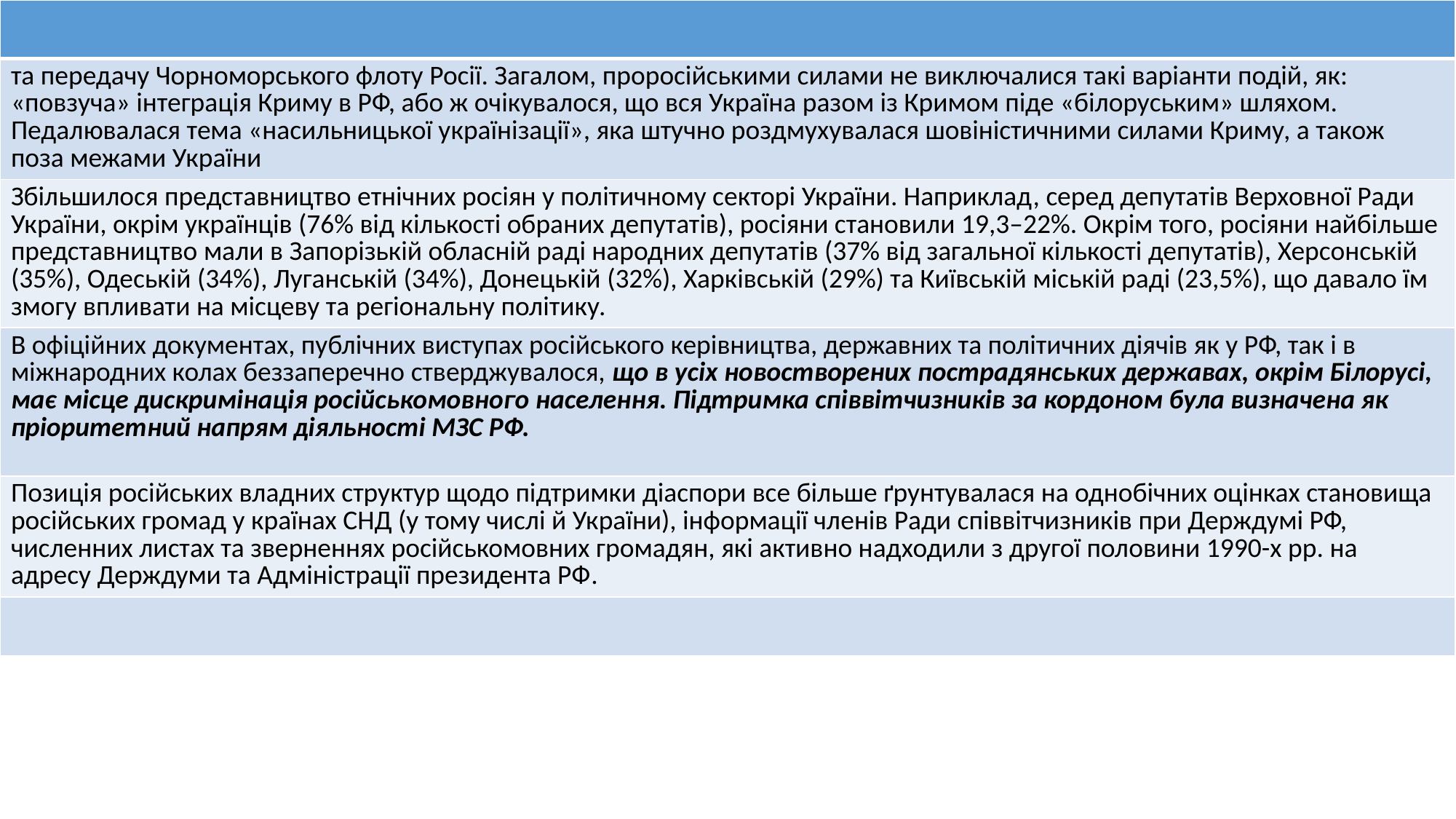

|  |
| --- |
| та передачу Чорноморського флоту Росії. Загалом, проросійськими силами не виключалися такі варіанти подій, як: «повзуча» інтеграція Криму в РФ, або ж очікувалося, що вся Україна разом із Кримом піде «білоруським» шляхом. Педалювалася тема «насильницької українізації», яка штучно роздмухувалася шовіністичними силами Криму, а також поза межами України |
| Збільшилося представництво етнічних росіян у політичному секторі України. Наприклад, серед депутатів Верховної Ради України, окрім українців (76% від кількості обраних депутатів), росіяни становили 19,3–22%. Окрім того, росіяни найбільше представництво мали в Запорізькій обласній раді народних депутатів (37% від загальної кількості депутатів), Херсонській (35%), Одеській (34%), Луганській (34%), Донецькій (32%), Харківській (29%) та Київській міській раді (23,5%), що давало їм змогу впливати на місцеву та регіональну політику. |
| В офіційних документах, публічних виступах російського керівництва, державних та політичних діячів як у РФ, так і в міжнародних колах беззаперечно стверджувалося, що в усіх новостворених пострадянських державах, окрім Білорусі, має місце дискримінація російськомовного населення. Підтримка співвітчизників за кордоном була визначена як пріоритетний напрям діяльності МЗС РФ. |
| Позиція російських владних структур щодо підтримки діаспори все більше ґрунтувалася на однобічних оцінках становища російських громад у країнах СНД (у тому числі й України), інформації членів Ради співвітчизників при Держдумі РФ, численних листах та зверненнях російськомовних громадян, які активно надходили з другої половини 1990-х рр. на адресу Держдуми та Адміністрації президента РФ. |
|  |